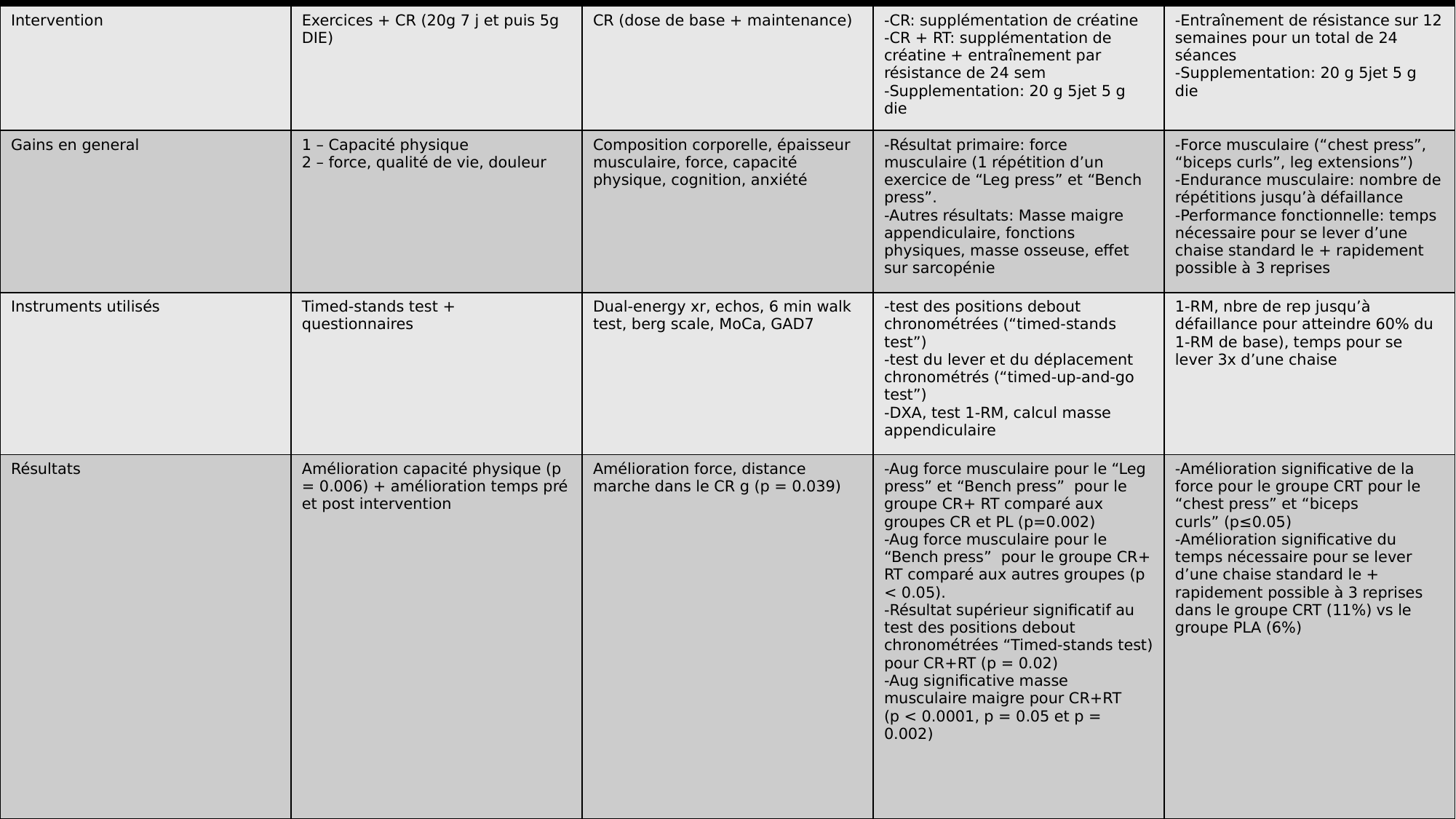

| Intervention | Exercices + CR (20g 7 j et puis 5g DIE) | CR (dose de base + maintenance) | -CR: supplémentation de créatine -CR + RT: supplémentation de créatine + entraînement par résistance de 24 sem -Supplementation: 20 g 5jet 5 g die | -Entraînement de résistance sur 12 semaines pour un total de 24 séances -Supplementation: 20 g 5jet 5 g die |
| --- | --- | --- | --- | --- |
| Gains en general | 1 – Capacité physique 2 – force, qualité de vie, douleur | Composition corporelle, épaisseur musculaire, force, capacité physique, cognition, anxiété | -Résultat primaire: force musculaire (1 répétition d’un exercice de “Leg press” et “Bench press”. -Autres résultats: Masse maigre appendiculaire, fonctions physiques, masse osseuse, effet sur sarcopénie | -Force musculaire (“chest press”, “biceps curls”, leg extensions”) -Endurance musculaire: nombre de répétitions jusqu’à défaillance  -Performance fonctionnelle: temps nécessaire pour se lever d’une chaise standard le + rapidement possible à 3 reprises |
| Instruments utilisés | Timed-stands test + questionnaires | Dual-energy xr, echos, 6 min walk test, berg scale, MoCa, GAD7 | -test des positions debout chronométrées (“timed-stands test”) -test du lever et du déplacement chronométrés (“timed-up-and-go test”) -DXA, test 1-RM, calcul masse appendiculaire | 1-RM, nbre de rep jusqu’à défaillance pour atteindre 60% du 1-RM de base), temps pour se lever 3x d’une chaise |
| Résultats | Amélioration capacité physique (p = 0.006) + amélioration temps pré et post intervention | Amélioration force, distance marche dans le CR g (p = 0.039) | -Aug force musculaire pour le “Leg press” et “Bench press” pour le groupe CR+ RT comparé aux groupes CR et PL (p=0.002) -Aug force musculaire pour le “Bench press” pour le groupe CR+ RT comparé aux autres groupes (p < 0.05). -Résultat supérieur significatif au test des positions debout chronométrées “Timed-stands test) pour CR+RT (p = 0.02) -Aug significative masse musculaire maigre pour CR+RT (p < 0.0001, p = 0.05 et p = 0.002) | -Amélioration significative de la force pour le groupe CRT pour le “chest press” et “biceps curls” (p≤0.05) -Amélioration significative du temps nécessaire pour se lever d’une chaise standard le + rapidement possible à 3 reprises dans le groupe CRT (11%) vs le groupe PLA (6%) |
#